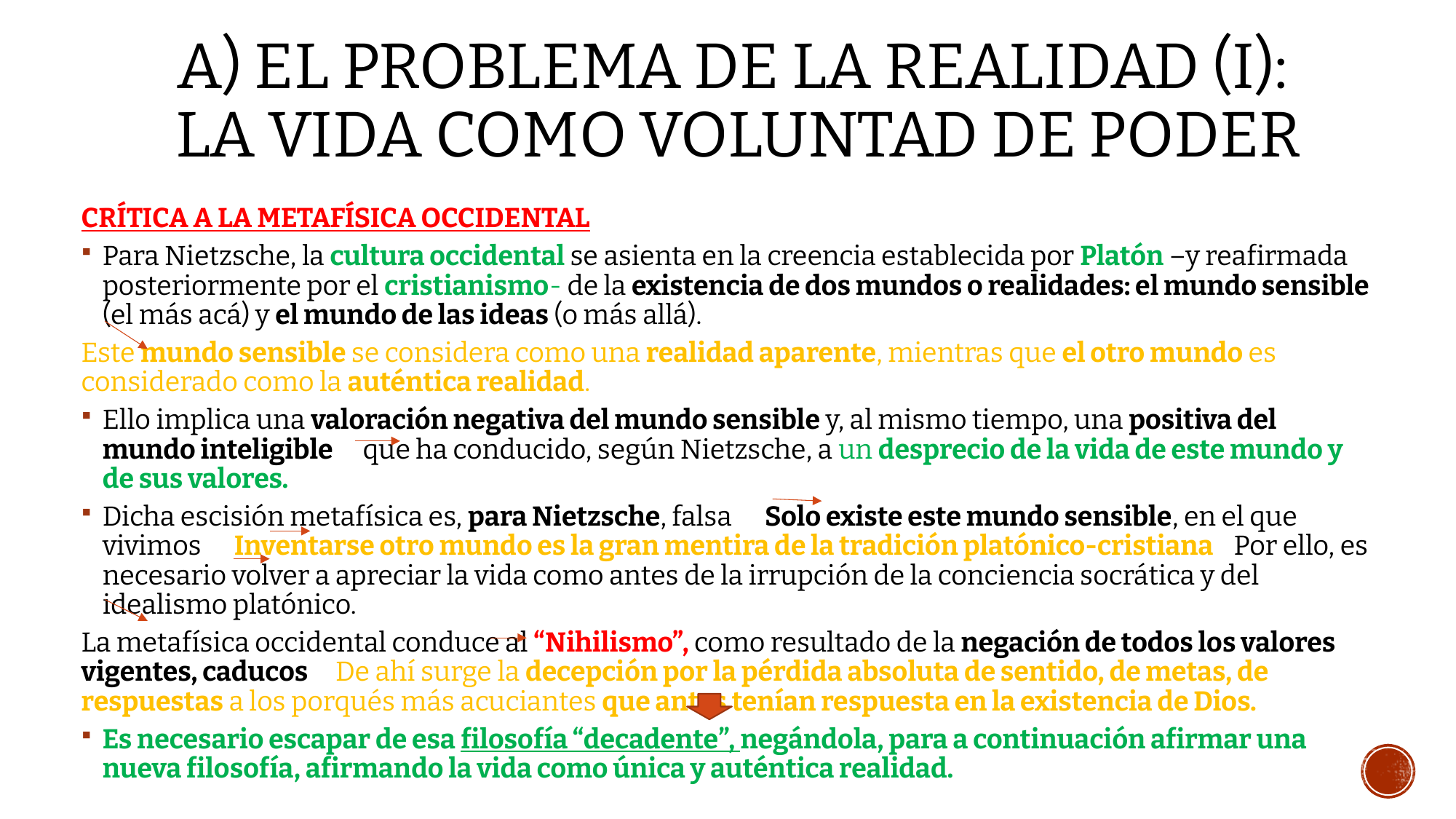

# A) El problema de la realidad (i): la vida como voluntad de poder

CRÍTICA A LA METAFÍSICA OCCIDENTAL
Para Nietzsche, la cultura occidental se asienta en la creencia establecida por Platón –y reafirmada posteriormente por el cristianismo- de la existencia de dos mundos o realidades: el mundo sensible (el más acá) y el mundo de las ideas (o más allá).
	Este mundo sensible se considera como una realidad aparente, mientras que el otro mundo es considerado como la auténtica realidad.
Ello implica una valoración negativa del mundo sensible y, al mismo tiempo, una positiva del mundo inteligible      que ha conducido, según Nietzsche, a un desprecio de la vida de este mundo y de sus valores.
Dicha escisión metafísica es, para Nietzsche, falsa      Solo existe este mundo sensible, en el que vivimos      Inventarse otro mundo es la gran mentira de la tradición platónico-cristiana    Por ello, es necesario volver a apreciar la vida como antes de la irrupción de la conciencia socrática y del idealismo platónico.
	La metafísica occidental conduce al “Nihilismo”, como resultado de la negación de todos los valores vigentes, caducos     De ahí surge la decepción por la pérdida absoluta de sentido, de metas, de respuestas a los porqués más acuciantes que antes tenían respuesta en la existencia de Dios.
Es necesario escapar de esa filosofía “decadente”, negándola, para a continuación afirmar una nueva filosofía, afirmando la vida como única y auténtica realidad.